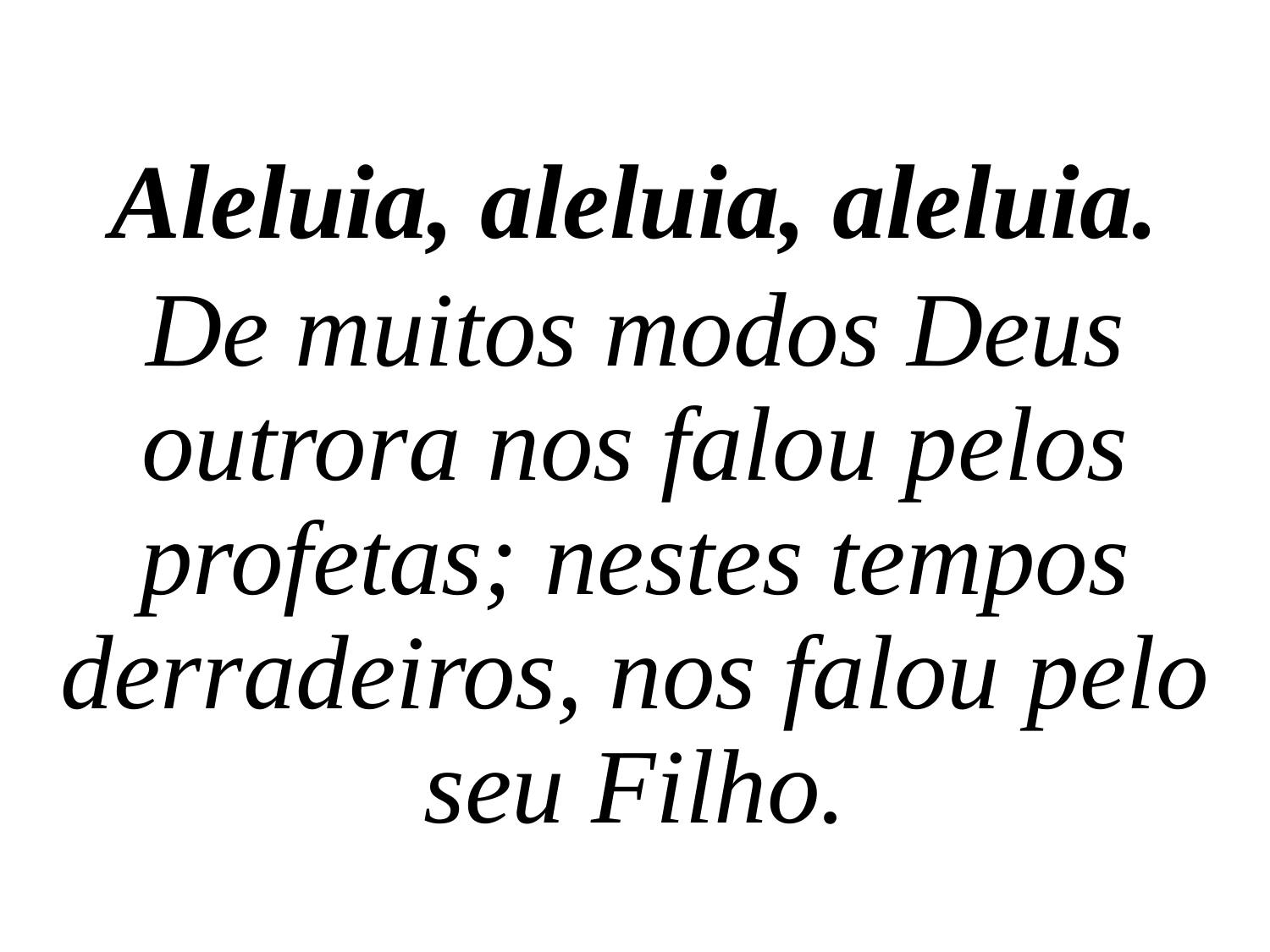

Aleluia, aleluia, aleluia.
De muitos modos Deus outrora nos falou pelos profetas; nestes tempos derradeiros, nos falou pelo seu Filho.